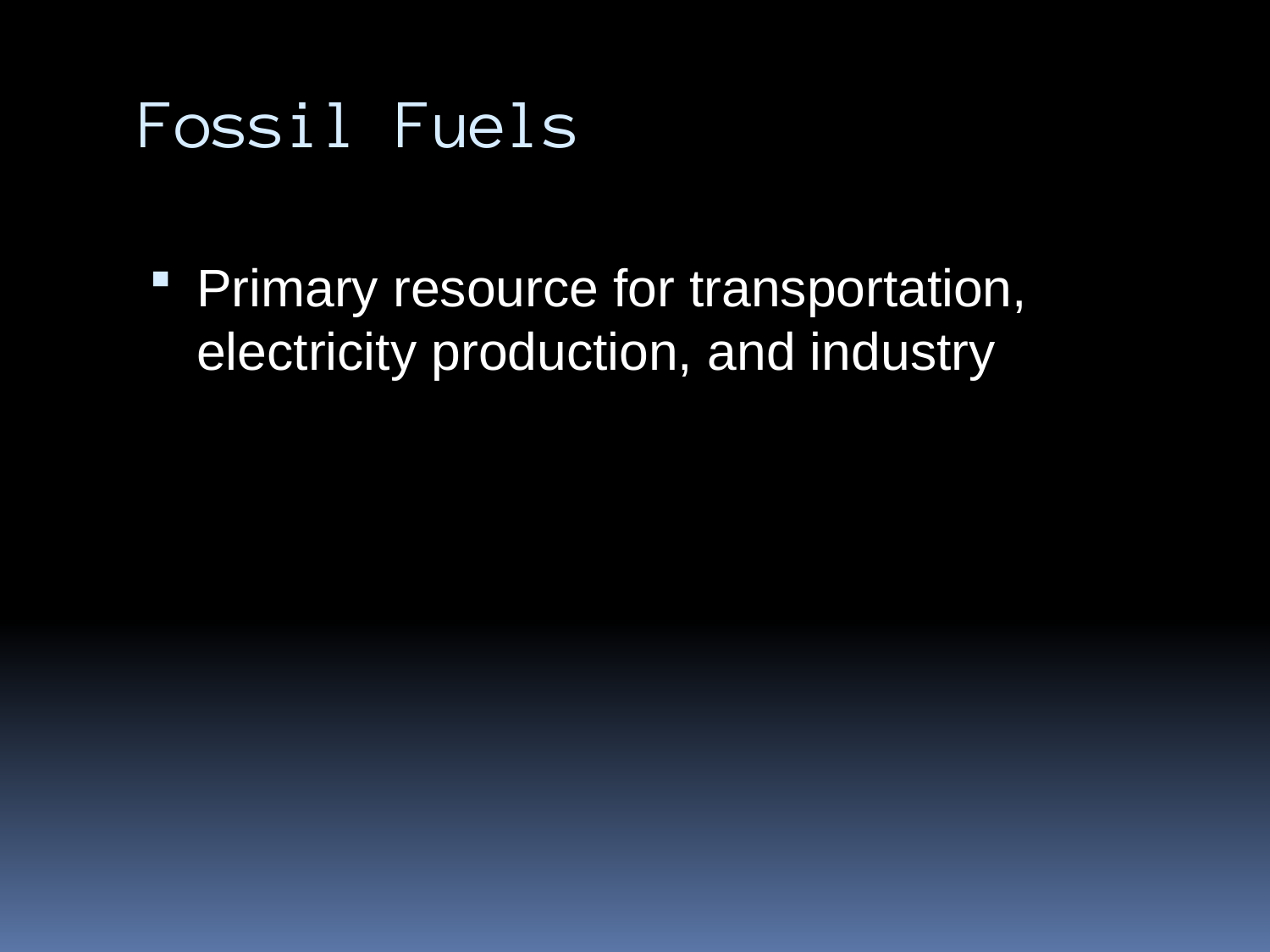

# Fossil Fuels
Primary resource for transportation, electricity production, and industry